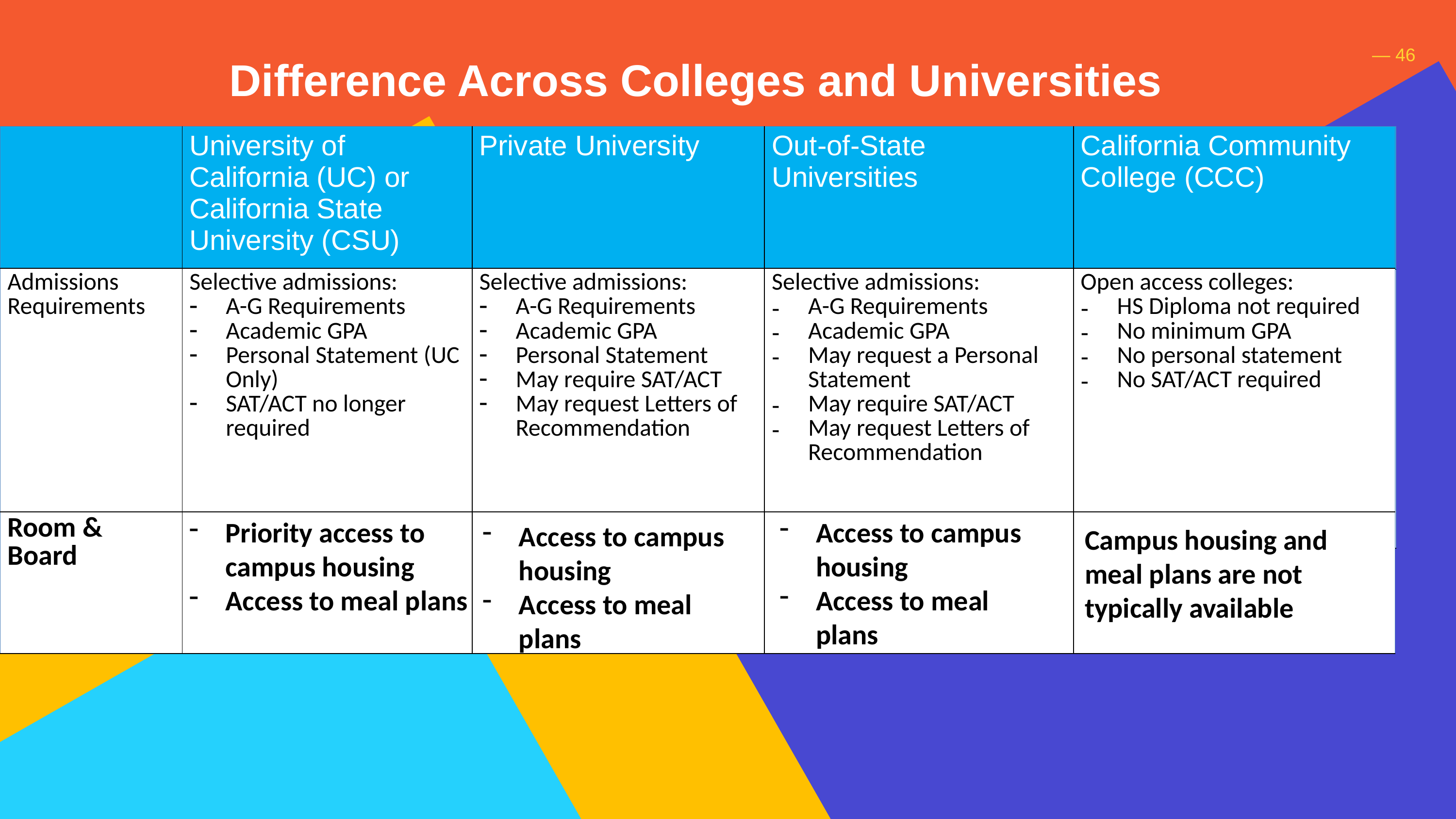

# Difference Across Colleges and Universities
— 46
|  | University of California (UC) or California State University (CSU) | California Community College (CCC) | Out-of-State Universities | Private University |
| --- | --- | --- | --- | --- |
| Admissions | Selective admissions: A-G Requirements Academic GPA Personal Statement (UC Only) SAT/ACT no longer required | Open access colleges: HS Diploma not required No minimum GPA No personal statement No SAT/ACT required | Selective admissions: A-G Requirements Academic GPA May request a Personal Statement May require SAT/ACT May request Letters of Recommendation | Selective admissions: A-G Requirements Academic GPA Personal Statement May require SAT/ACT May request Letters of Recommendation |
|  | University of California (UC) or California State University (CSU) | Private University | Out-of-State Universities | California Community College (CCC) |
| --- | --- | --- | --- | --- |
| Admissions Requirements | Selective admissions: A-G Requirements Academic GPA Personal Statement (UC Only) SAT/ACT no longer required | Selective admissions: A-G Requirements Academic GPA Personal Statement May require SAT/ACT May request Letters of Recommendation | Selective admissions: A-G Requirements Academic GPA May request a Personal Statement May require SAT/ACT May request Letters of Recommendation | Open access colleges: HS Diploma not required No minimum GPA No personal statement No SAT/ACT required |
| Room & Board |  |  |  |  |

Access to campus housing
Access to meal plans

Priority access to campus housing
Access to meal plans

Access to campus housing
Access to meal plans

Campus housing and meal plans are not typically available